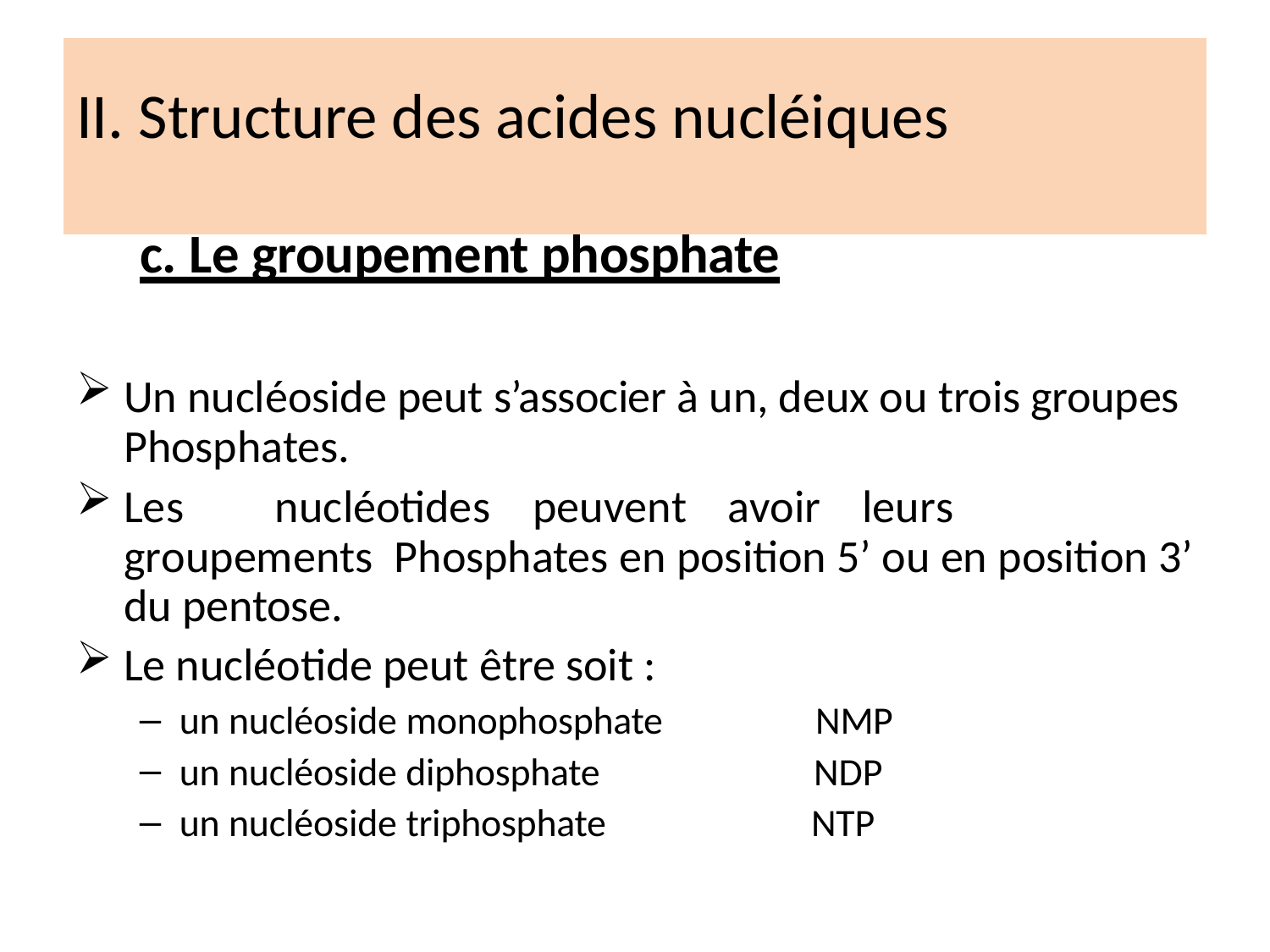

# II. Structure des acides nucléiques
c. Le groupement phosphate

Un nucléoside peut s’associer à un, deux ou trois groupes  Phosphates.
Les	nucléotides	peuvent	avoir	leurs	groupements  Phosphates en position 5’ ou en position 3’ du pentose.
Le nucléotide peut être soit :
un nucléoside monophosphate	NMP
un nucléoside diphosphate	NDP
un nucléoside triphosphate	NTP